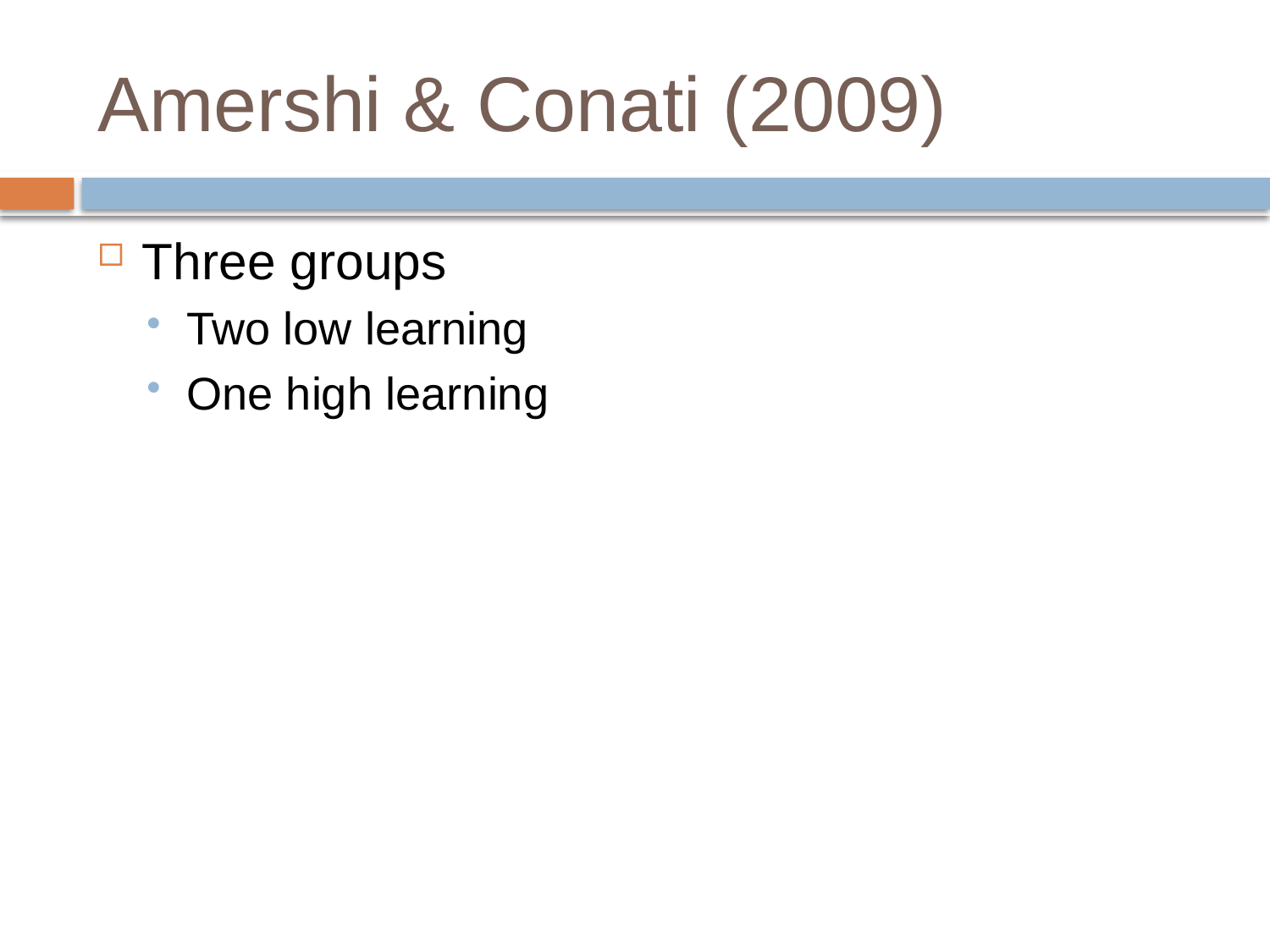

# Amershi & Conati (2009)
Three groups
Two low learning
One high learning